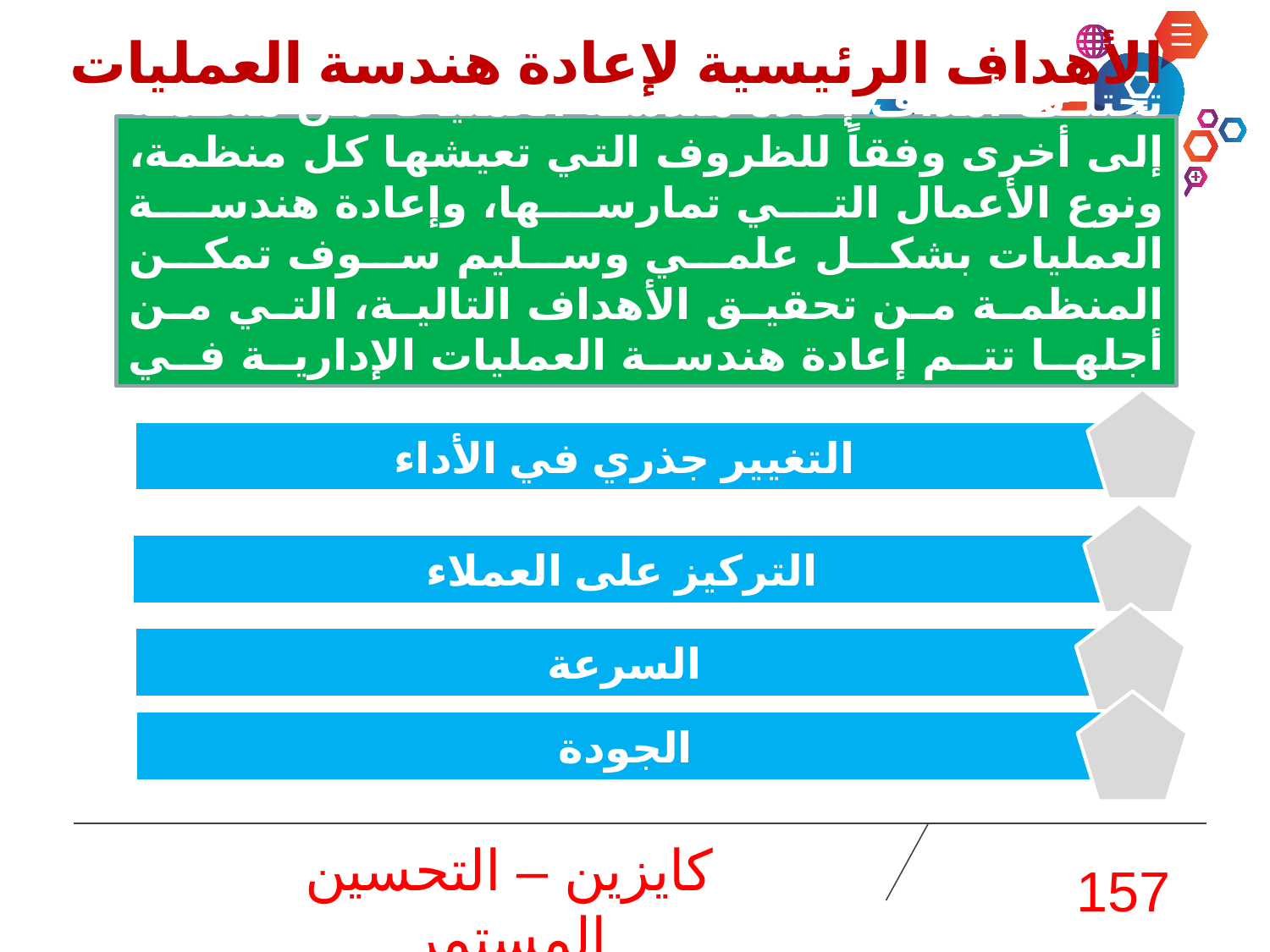

الأهداف الرئيسية لإعادة هندسة العمليات
تختلف أهداف إعادة هندسة العمليات من منظمة إلى أخرى وفقاً للظروف التي تعيشها كل منظمة، ونوع الأعمال التي تمارسها، وإعادة هندسة العمليات بشكل علمي وسليم سوف تمكن المنظمة من تحقيق الأهداف التالية، التي من أجلها تتم إعادة هندسة العمليات الإدارية في المنظمات

التغيير جذري في الأداء

التركيز على العملاء

السرعة

الجودة
كايزين – التحسين المستمر
157